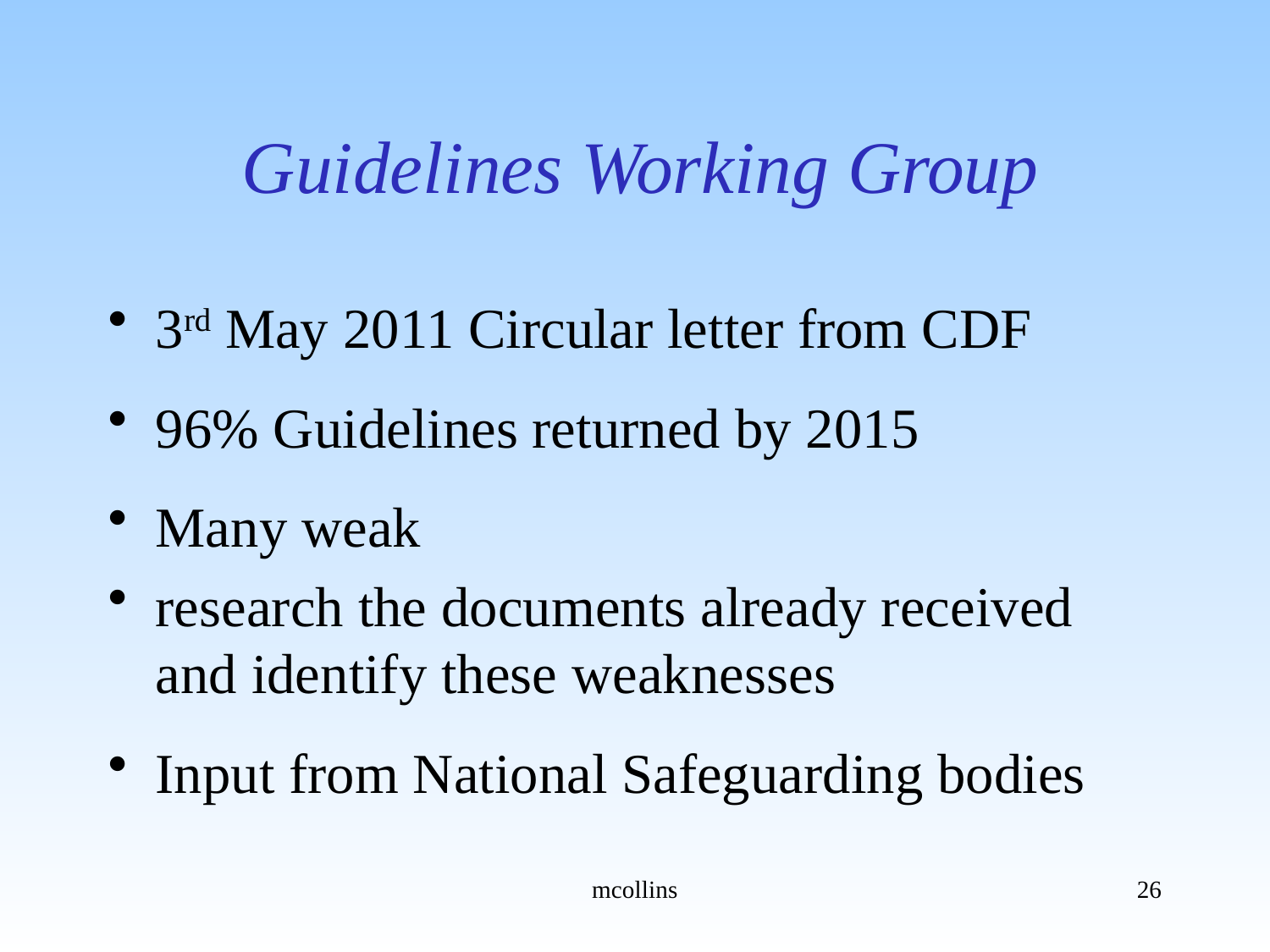

# Guidelines Working Group
3rd May 2011 Circular letter from CDF
96% Guidelines returned by 2015
Many weak
research the documents already received and identify these weaknesses
Input from National Safeguarding bodies
mcollins
26